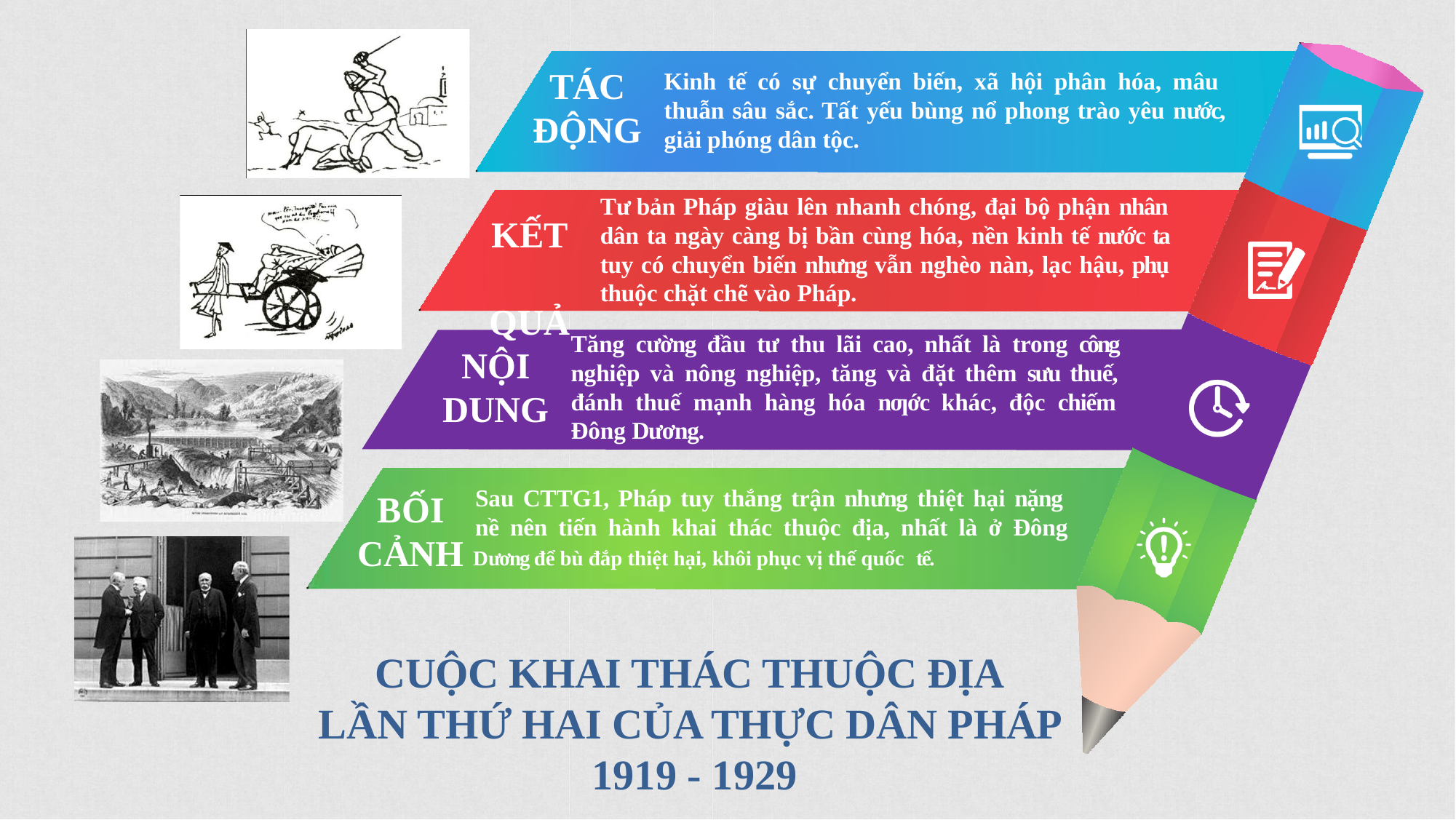

# TÁC  ĐỘNG
Kinh tế có sự chuyển biến, xã hội phân hóa, mâu  thuẫn sâu sắc. Tất yếu bùng nổ phong trào yêu nước,  giải phóng dân tộc.
Tư bản Pháp giàu lên nhanh chóng, đại bộ phận nhân  dân ta ngày càng bị bần cùng hóa, nền kinh tế nước ta  tuy có chuyển biến nhưng vẫn nghèo nàn, lạc hậu, phụ  thuộc chặt chẽ vào Pháp.
KẾT  QUẢ
Tăng cường đầu tư thu lãi cao, nhất là trong công  nghiệp và nông nghiệp, tăng và đặt thêm sưu thuế,  đánh thuế mạnh hàng hóa nƣớc khác, độc chiếm  Đông Dương.
NỘI  DUNG
Sau CTTG1, Pháp tuy thắng trận nhưng thiệt hại nặng
BỐI
nề nên tiến hành khai thác thuộc địa, nhất là ở Đông
CẢNH Dương để bù đắp thiệt hại, khôi phục vị thế quốc tế.
CUỘC KHAI THÁC THUỘC ĐỊA
LẦN THỨ HAI CỦA THỰC DÂN PHÁP  1919 - 1929